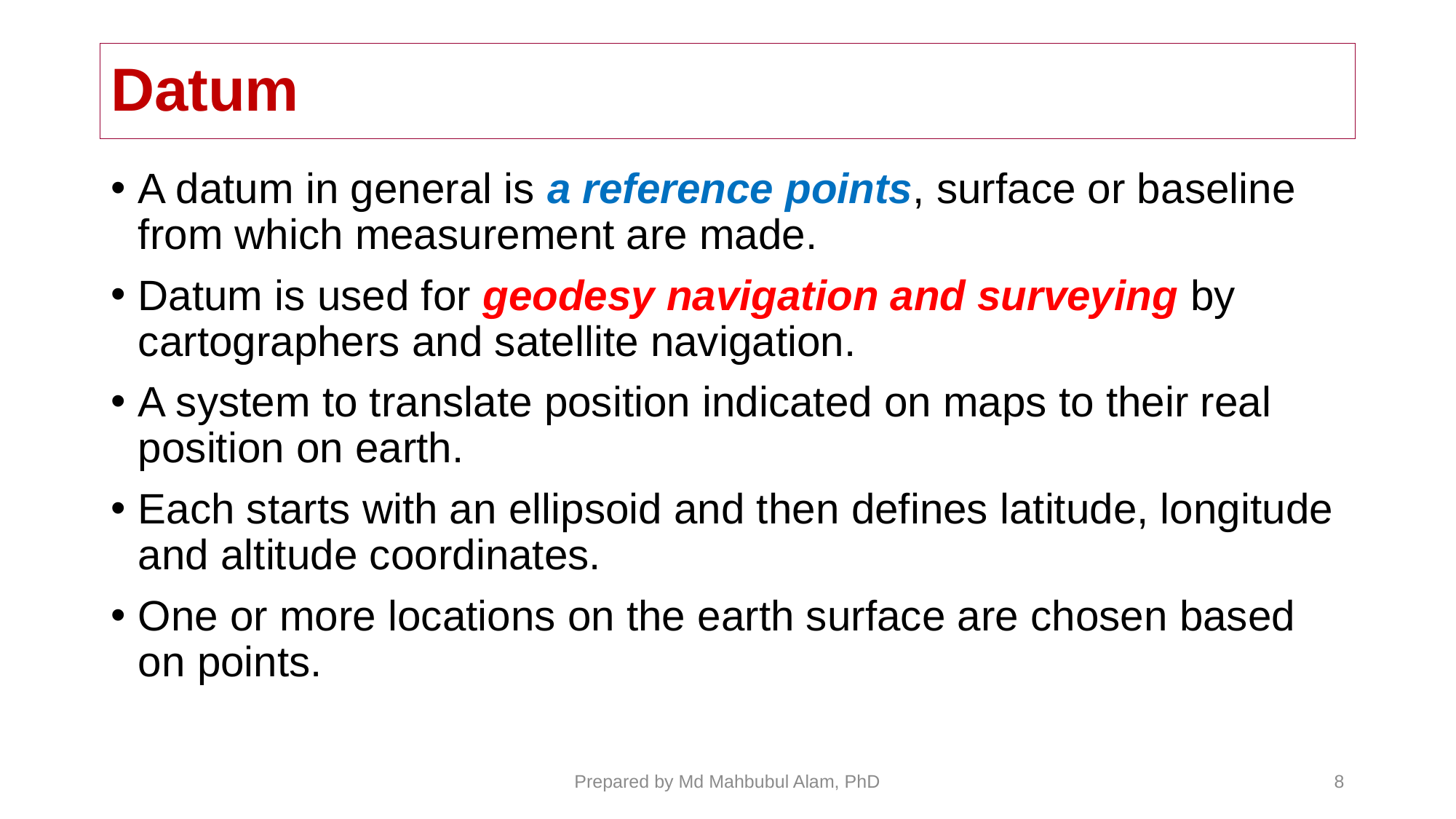

# Datum
A datum in general is a reference points, surface or baseline from which measurement are made.
Datum is used for geodesy navigation and surveying by cartographers and satellite navigation.
A system to translate position indicated on maps to their real position on earth.
Each starts with an ellipsoid and then defines latitude, longitude and altitude coordinates.
One or more locations on the earth surface are chosen based on points.
Prepared by Md Mahbubul Alam, PhD
8